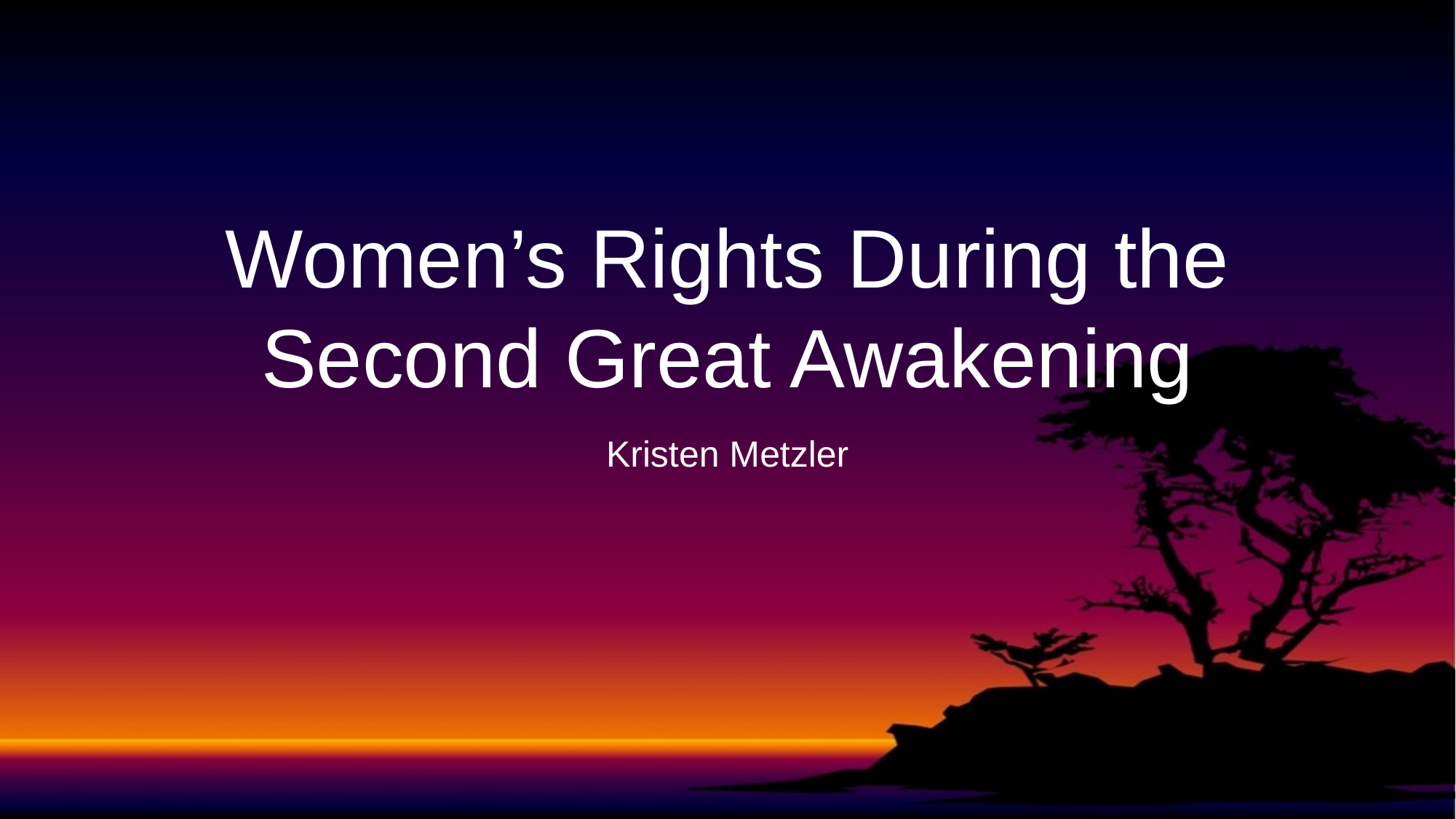

# Women’s Rights During the Second Great Awakening
Kristen Metzler